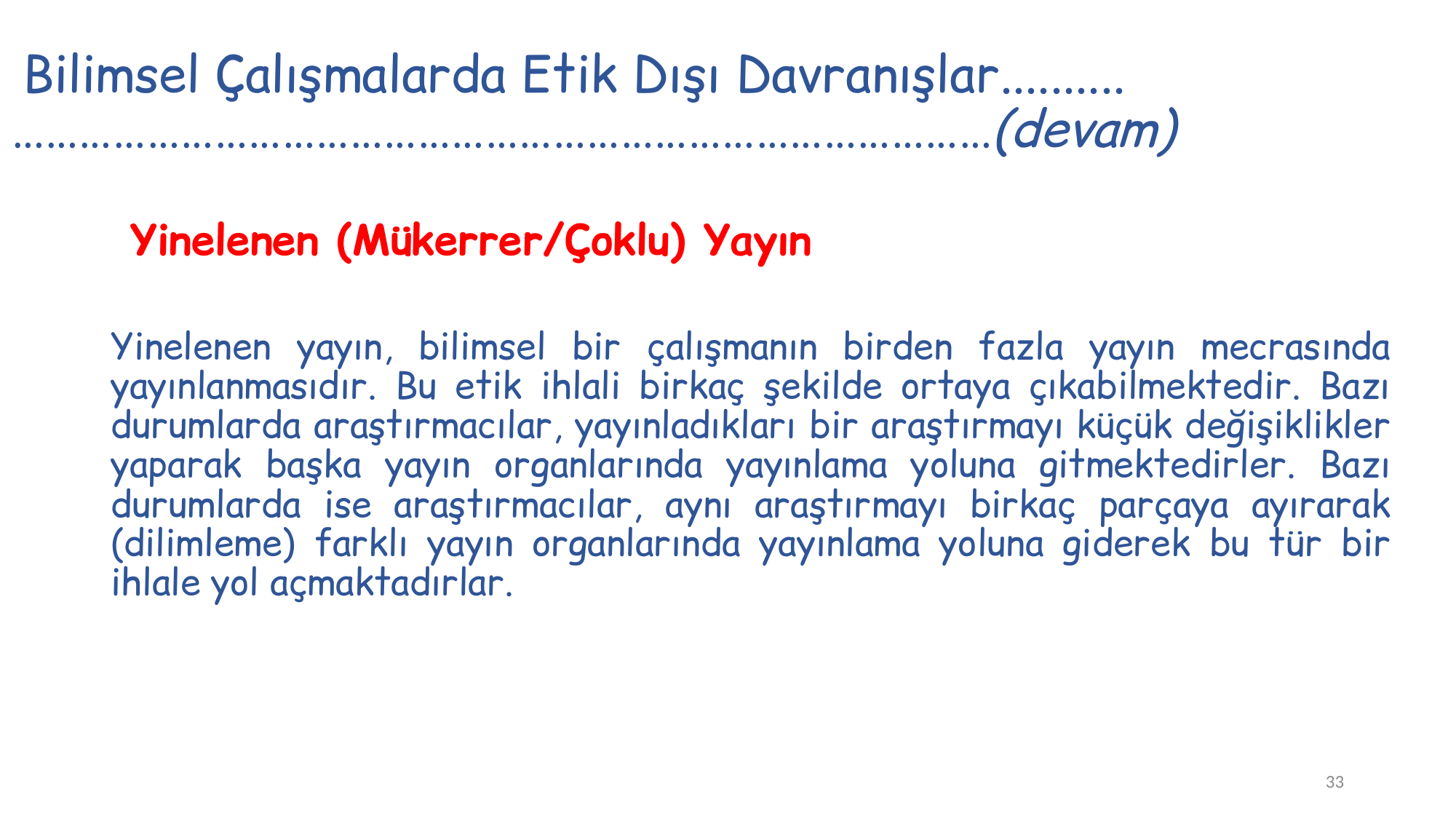

Bilimsel Çalışmalarda Etik Dışı Davranışlar.......... ……………………………………………………………………………(devam)
# Yinelenen (Mükerrer/Çoklu) Yayın
Yinelenen yayın, bilimsel bir çalışmanın birden fazla yayın mecrasında yayınlanmasıdır. Bu etik ihlali birkaç şekilde ortaya çıkabilmektedir. Bazı durumlarda araştırmacılar, yayınladıkları bir araştırmayı küçük değişiklikler yaparak başka yayın organlarında yayınlama yoluna gitmektedirler. Bazı durumlarda ise araştırmacılar, aynı araştırmayı birkaç parçaya ayırarak (dilimleme) farklı yayın organlarında yayınlama yoluna giderek bu tür bir ihlale yol açmaktadırlar.

33